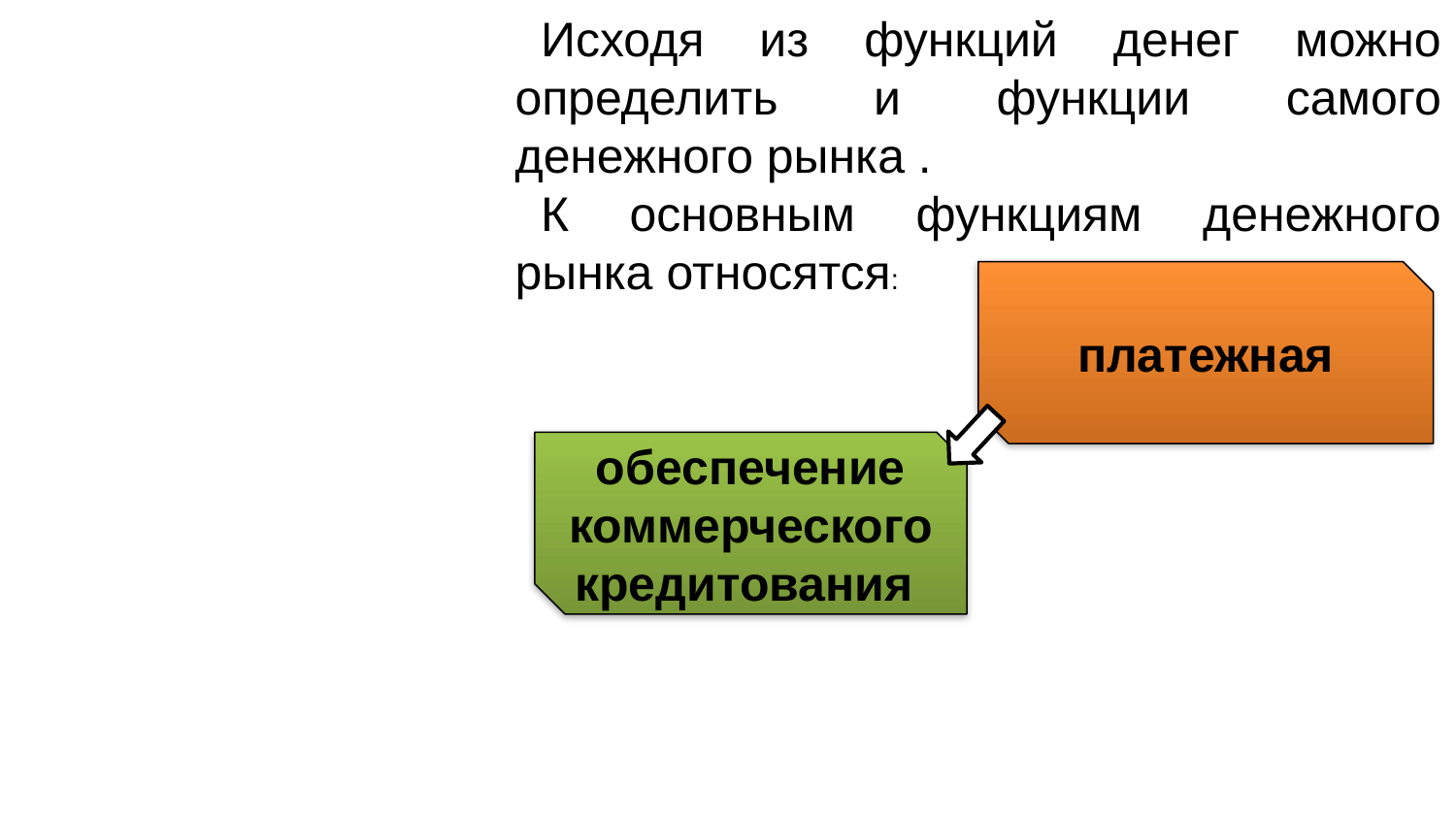

Исходя из функций денег можно определить и функции самого денежного рынка .
К основным функциям денежного рынка относятся:
платежная

обеспечение коммерческого кредитования